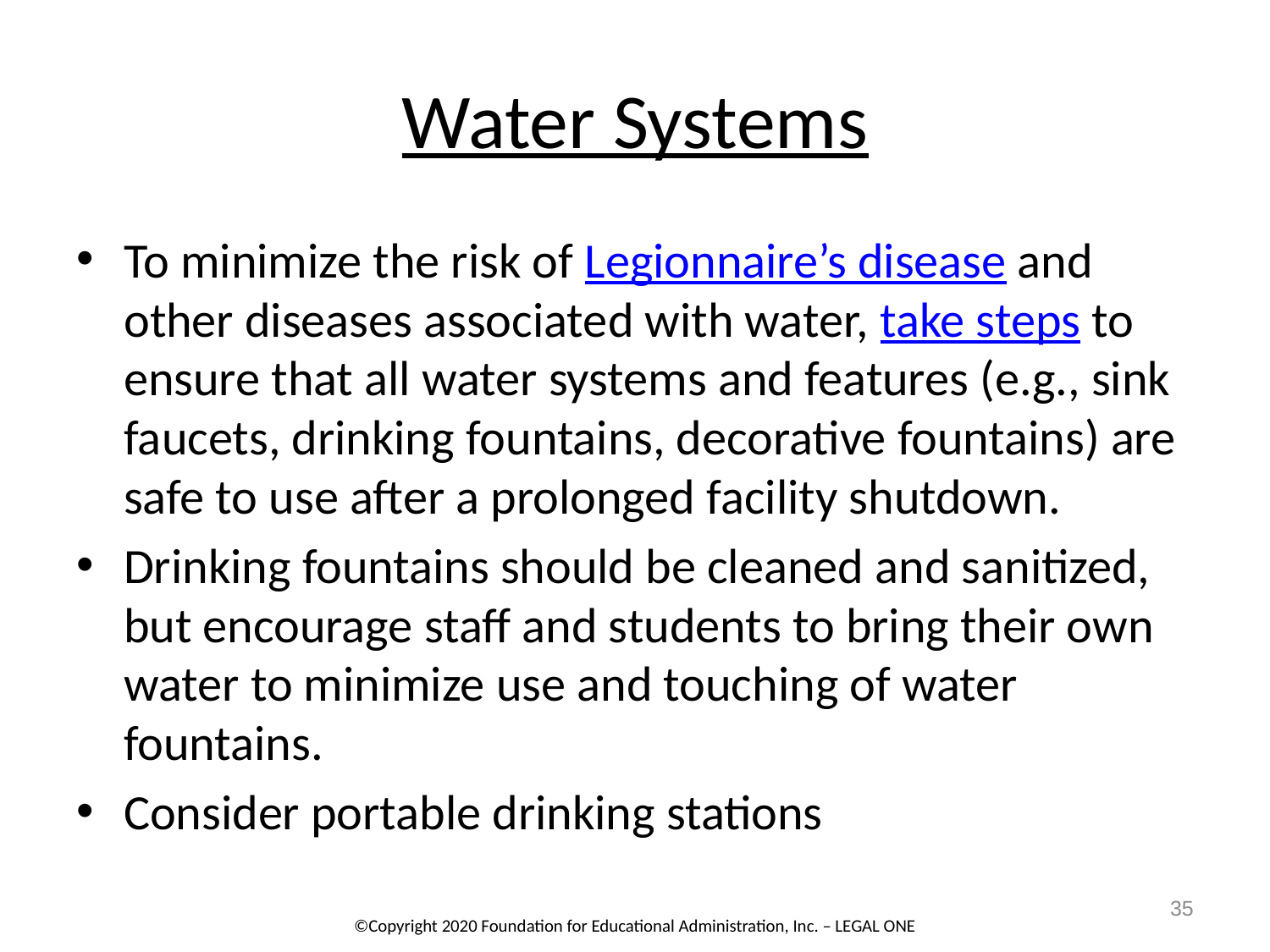

# Water Systems
To minimize the risk of Legionnaire’s disease and other diseases associated with water, take steps to ensure that all water systems and features (e.g., sink faucets, drinking fountains, decorative fountains) are safe to use after a prolonged facility shutdown.
Drinking fountains should be cleaned and sanitized, but encourage staff and students to bring their own water to minimize use and touching of water fountains.
Consider portable drinking stations
35